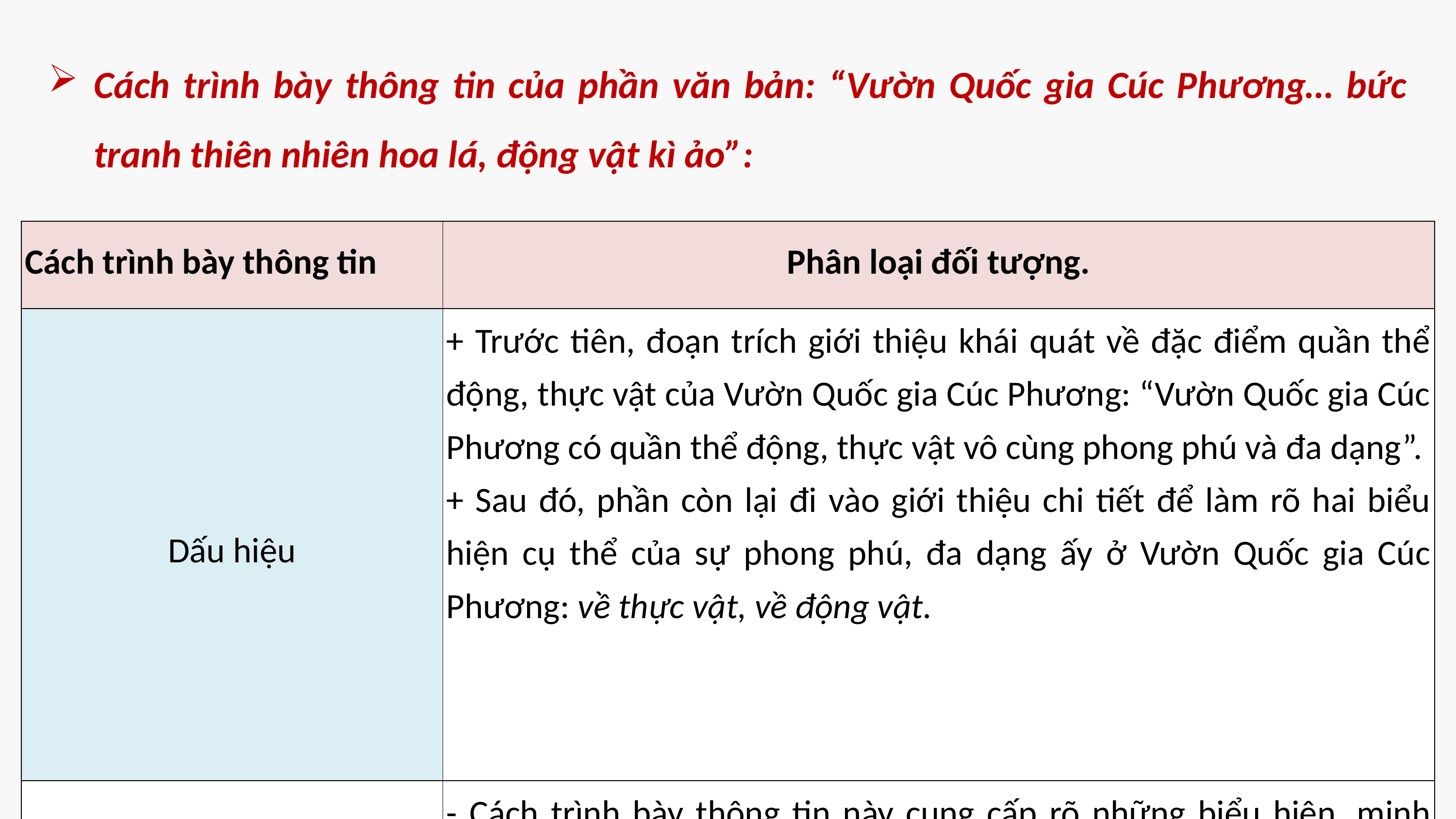

Cách trình bày thông tin của phần văn bản: “Vườn Quốc gia Cúc Phương… bức tranh thiên nhiên hoa lá, động vật kì ảo”:
| Cách trình bày thông tin | Phân loại đối tượng. |
| --- | --- |
| Dấu hiệu | + Trước tiên, đoạn trích giới thiệu khái quát về đặc điểm quần thể động, thực vật của Vườn Quốc gia Cúc Phương: “Vườn Quốc gia Cúc Phương có quần thể động, thực vật vô cùng phong phú và đa dạng”. + Sau đó, phần còn lại đi vào giới thiệu chi tiết để làm rõ hai biểu hiện cụ thể của sự phong phú, đa dạng ấy ở Vườn Quốc gia Cúc Phương: về thực vật, về động vật. |
| Vai trò | - Cách trình bày thông tin này cung cấp rõ những biểu hiện, minh chứng cụ thể về sự đa dạng, phong phú của hai hệ thống cơ bản, quan trọng (thực vật, động vật) làm nên quần thể động thực vật của một khu rừng. - Điều đó làm cho thông tin cơ bản của phần VB (Quần thể động, thực vật) được thể hiện một cách đầy đủ, thuyết phục và góp phần thực hiện mục đích của VB (cung cấp thông tin về một đặc điểm cụ thể làm nên sức hấp dẫn của Vườn Quốc gia Cúc Phương). |